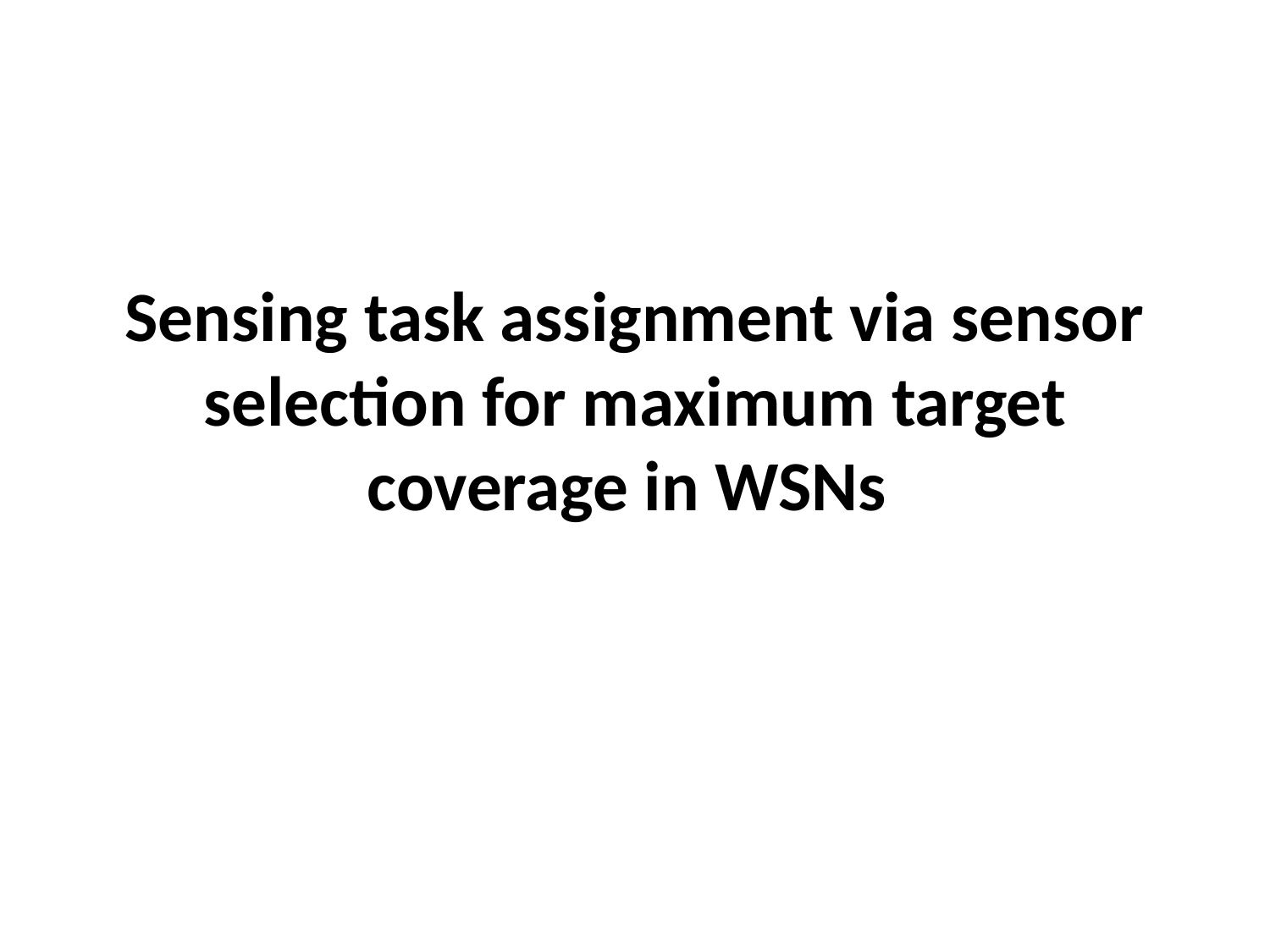

Sensing task assignment via sensor selection for maximum target coverage in WSNs